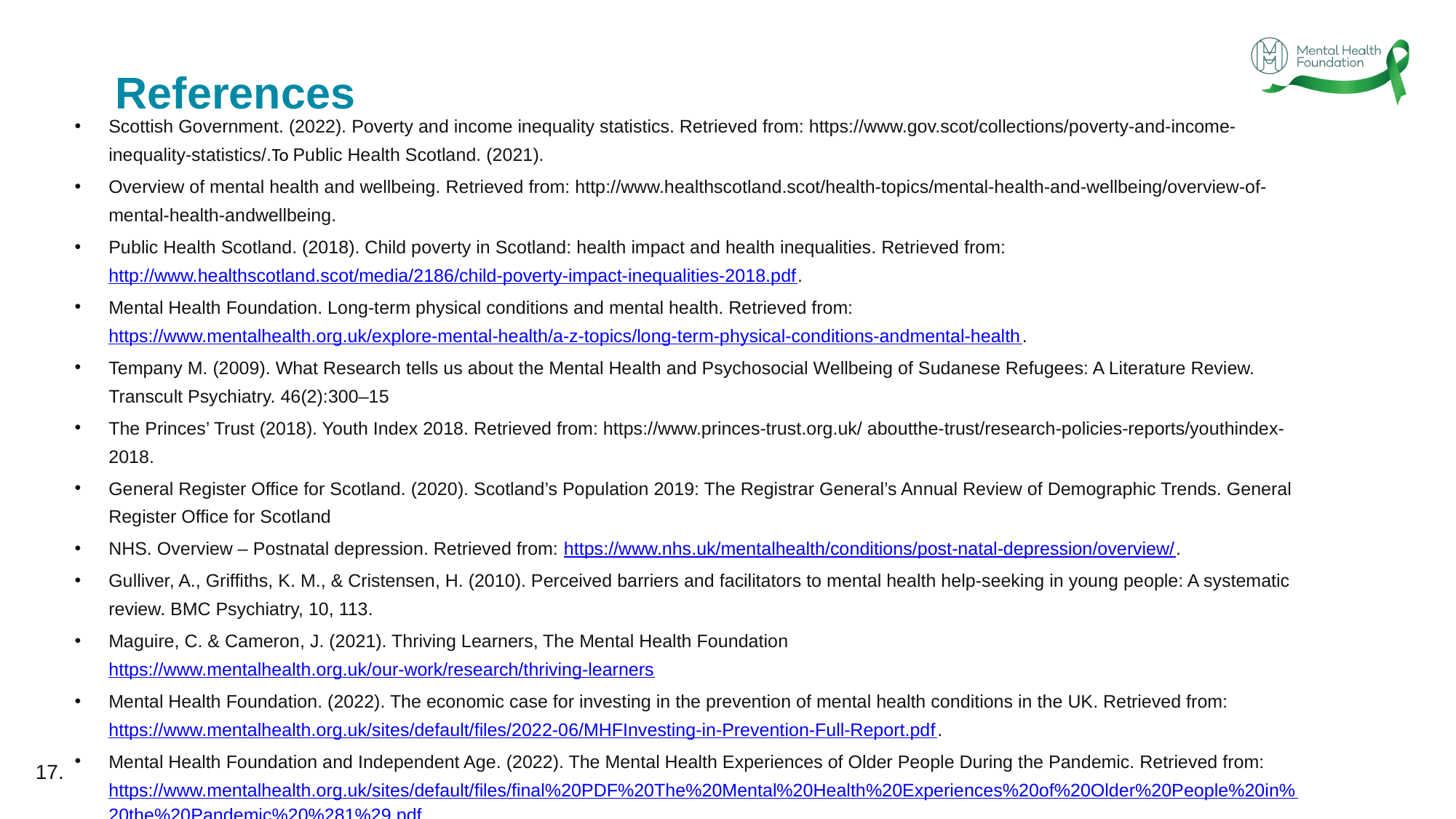

References
Scottish Government. (2022). Poverty and income inequality statistics. Retrieved from: https://www.gov.scot/collections/poverty-and-income-inequality-statistics/.To Public Health Scotland. (2021).
Overview of mental health and wellbeing. Retrieved from: http://www.healthscotland.scot/health-topics/mental-health-and-wellbeing/overview-of-mental-health-andwellbeing.
Public Health Scotland. (2018). Child poverty in Scotland: health impact and health inequalities. Retrieved from: http://www.healthscotland.scot/media/2186/child-poverty-impact-inequalities-2018.pdf.
Mental Health Foundation. Long-term physical conditions and mental health. Retrieved from: https://www.mentalhealth.org.uk/explore-mental-health/a-z-topics/long-term-physical-conditions-andmental-health.
Tempany M. (2009). What Research tells us about the Mental Health and Psychosocial Wellbeing of Sudanese Refugees: A Literature Review. Transcult Psychiatry. 46(2):300–15
The Princes’ Trust (2018). Youth Index 2018. Retrieved from: https://www.princes-trust.org.uk/ aboutthe-trust/research-policies-reports/youthindex-2018.
General Register Office for Scotland. (2020). Scotland’s Population 2019: The Registrar General’s Annual Review of Demographic Trends. General Register Office for Scotland
NHS. Overview – Postnatal depression. Retrieved from: https://www.nhs.uk/mentalhealth/conditions/post-natal-depression/overview/.
Gulliver, A., Griffiths, K. M., & Cristensen, H. (2010). Perceived barriers and facilitators to mental health help-seeking in young people: A systematic review. BMC Psychiatry, 10, 113.
Maguire, C. & Cameron, J. (2021). Thriving Learners, The Mental Health Foundation https://www.mentalhealth.org.uk/our-work/research/thriving-learners
Mental Health Foundation. (2022). The economic case for investing in the prevention of mental health conditions in the UK. Retrieved from: https://www.mentalhealth.org.uk/sites/default/files/2022-06/MHFInvesting-in-Prevention-Full-Report.pdf.
Mental Health Foundation and Independent Age. (2022). The Mental Health Experiences of Older People During the Pandemic. Retrieved from: https://www.mentalhealth.org.uk/sites/default/files/final%20PDF%20The%20Mental%20Health%20Experiences%20of%20Older%20People%20in%20the%20Pandemic%20%281%29.pdf